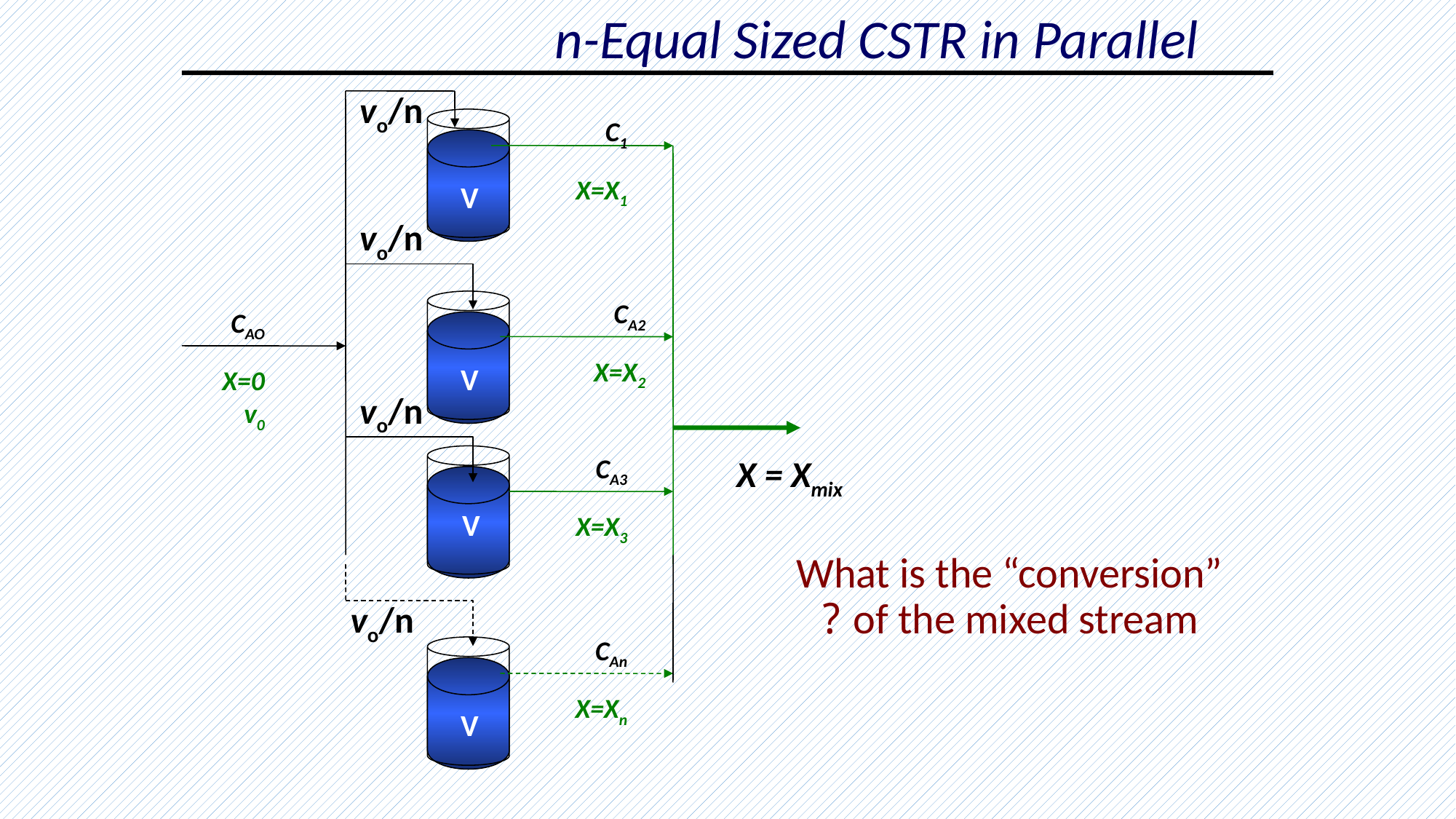

# n-Equal Sized CSTR in Parallel

vo/n

V
C1

X=X1

vo/n

V
CA2

X=X2
CAO

X=0
v0

vo/n

V
CA3

X=X3
X = Xmix

What is the “conversion” of the mixed stream ?

vo/n

CAn

X=Xn

V